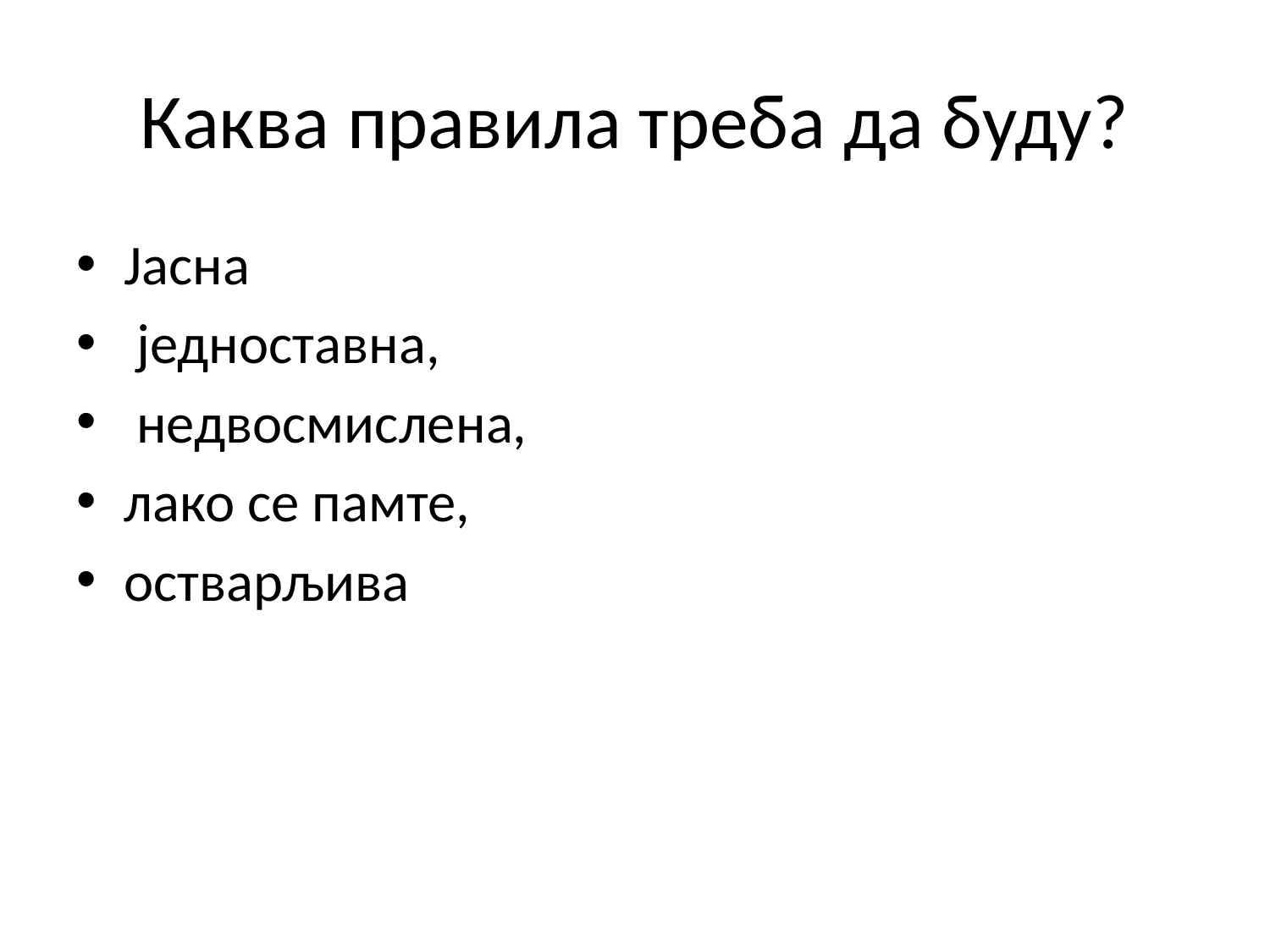

# Каква правила треба да буду?
Јасна
 једноставна,
 недвосмислена,
лако се памте,
остварљива